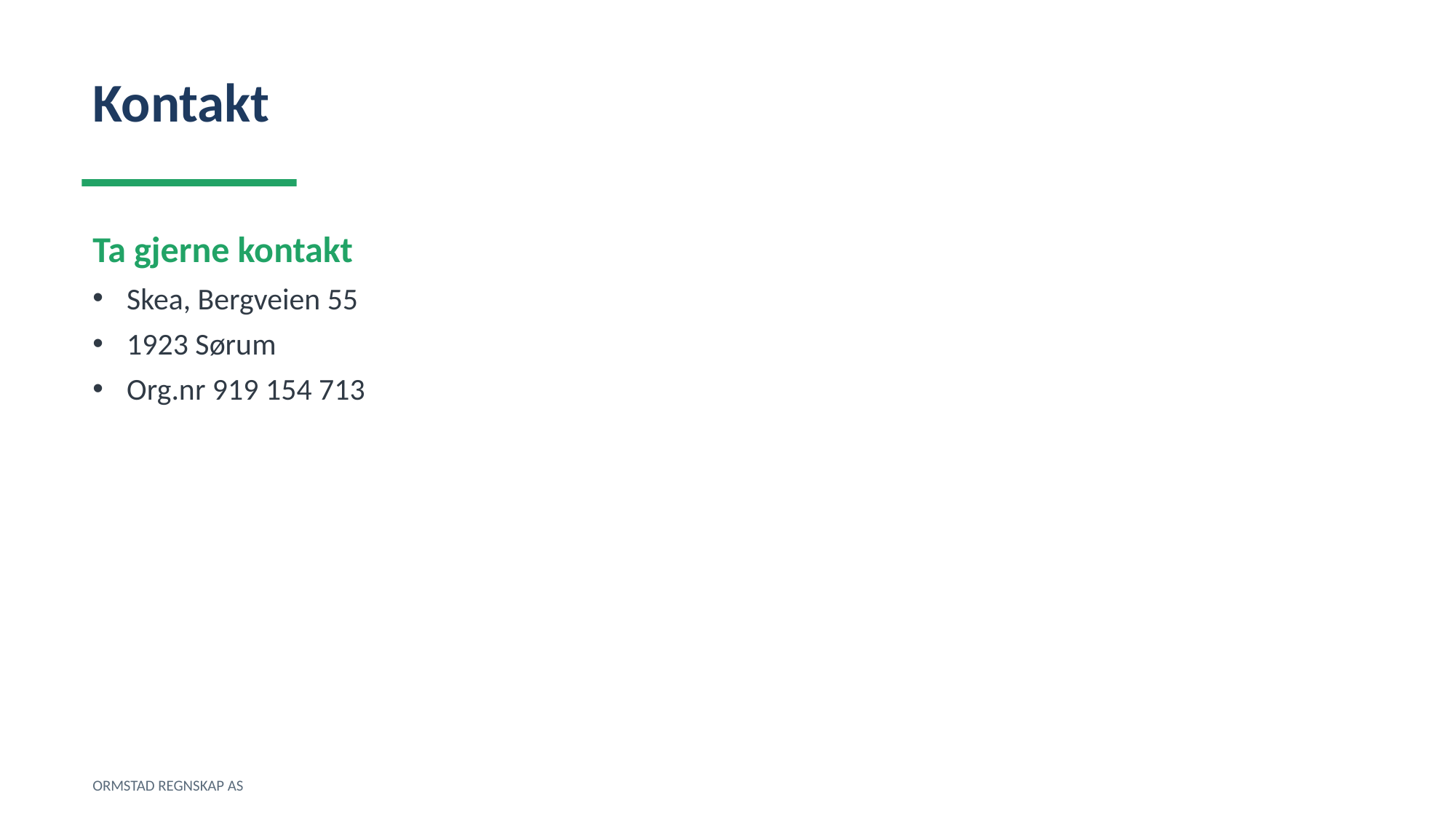

Kontakt

Ta gjerne kontakt
Skea, Bergveien 55
1923 Sørum
Org.nr 919 154 713
ORMSTAD REGNSKAP AS